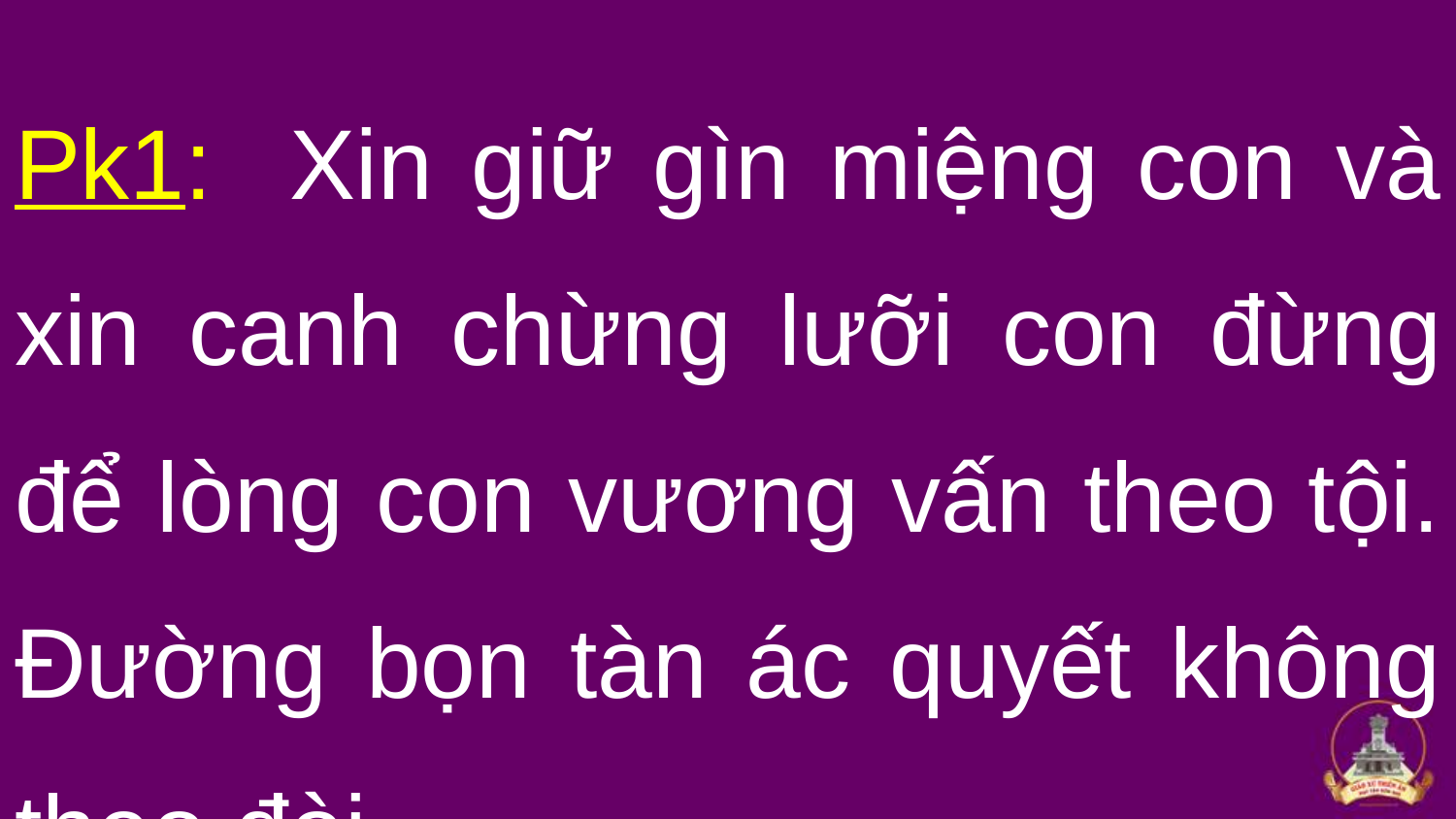

Pk1:  Xin giữ gìn miệng con và xin canh chừng lưỡi con đừng để lòng con vương vấn theo tội. Đường bọn tàn ác quyết không theo đòi.